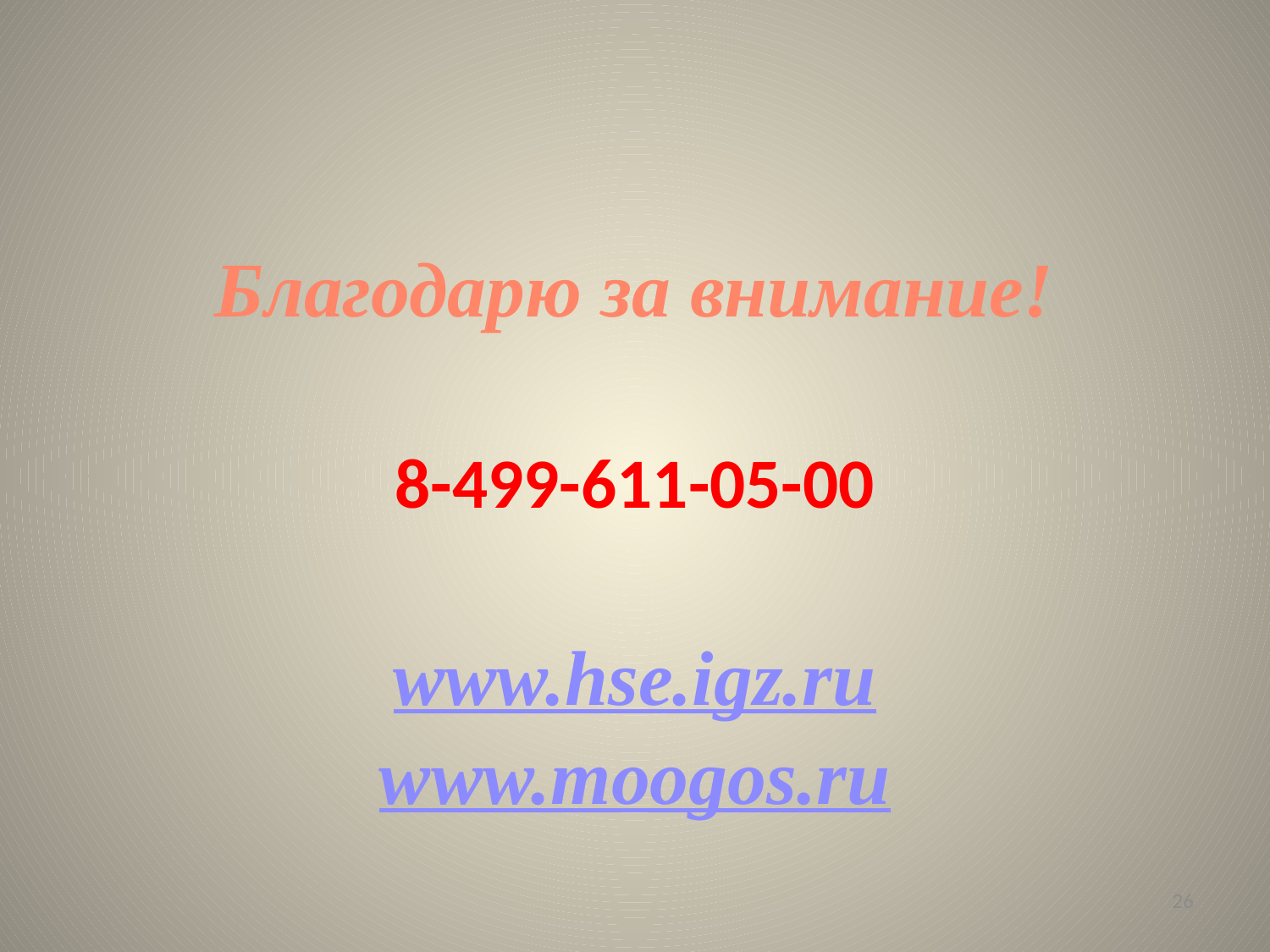

Благодарю за внимание!

8-499-611-05-00

www.hse.igz.ru
www.moogos.ru

26